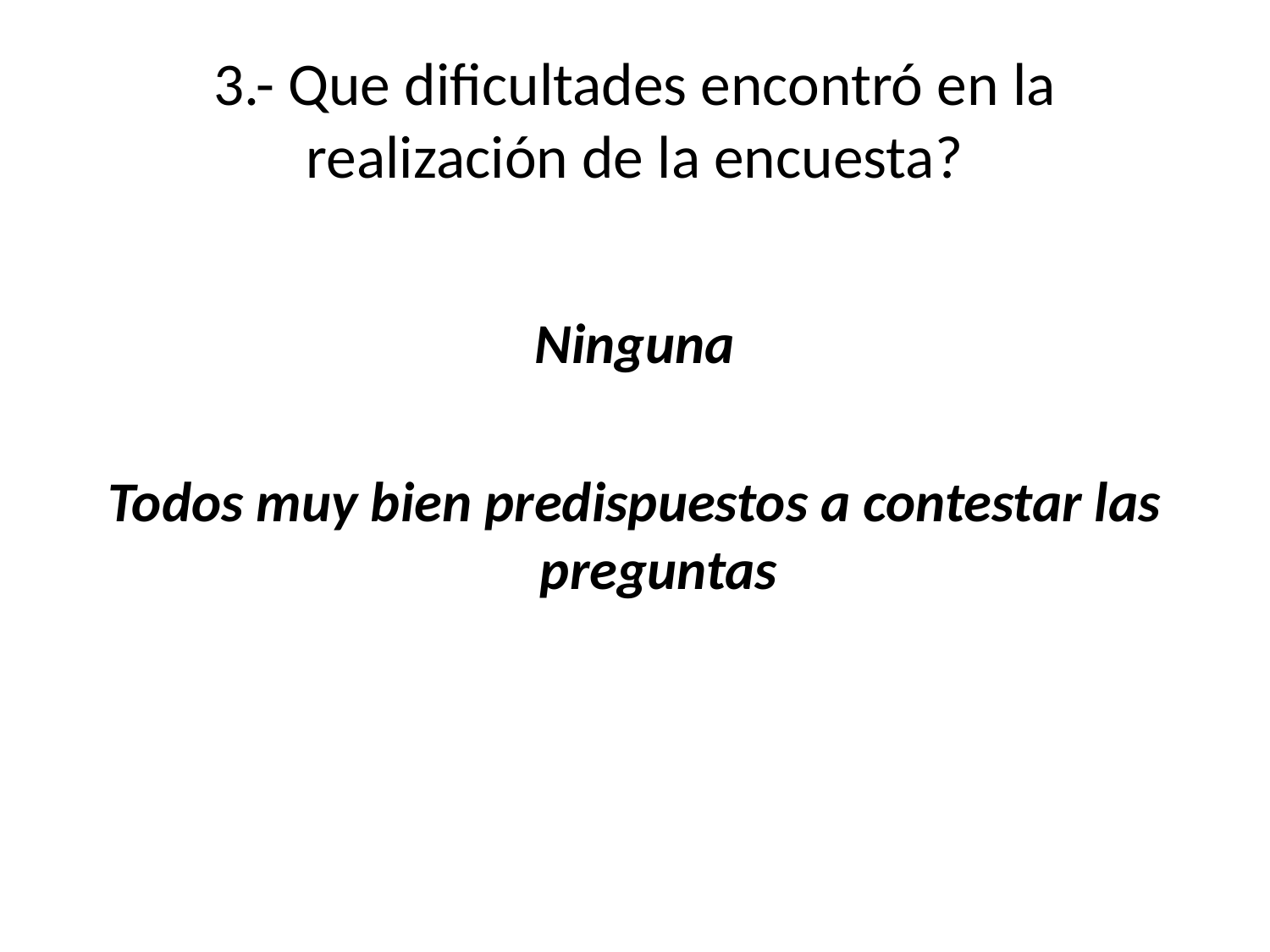

# 3.- Que dificultades encontró en la realización de la encuesta?

Ninguna

Todos muy bien predispuestos a contestar las preguntas